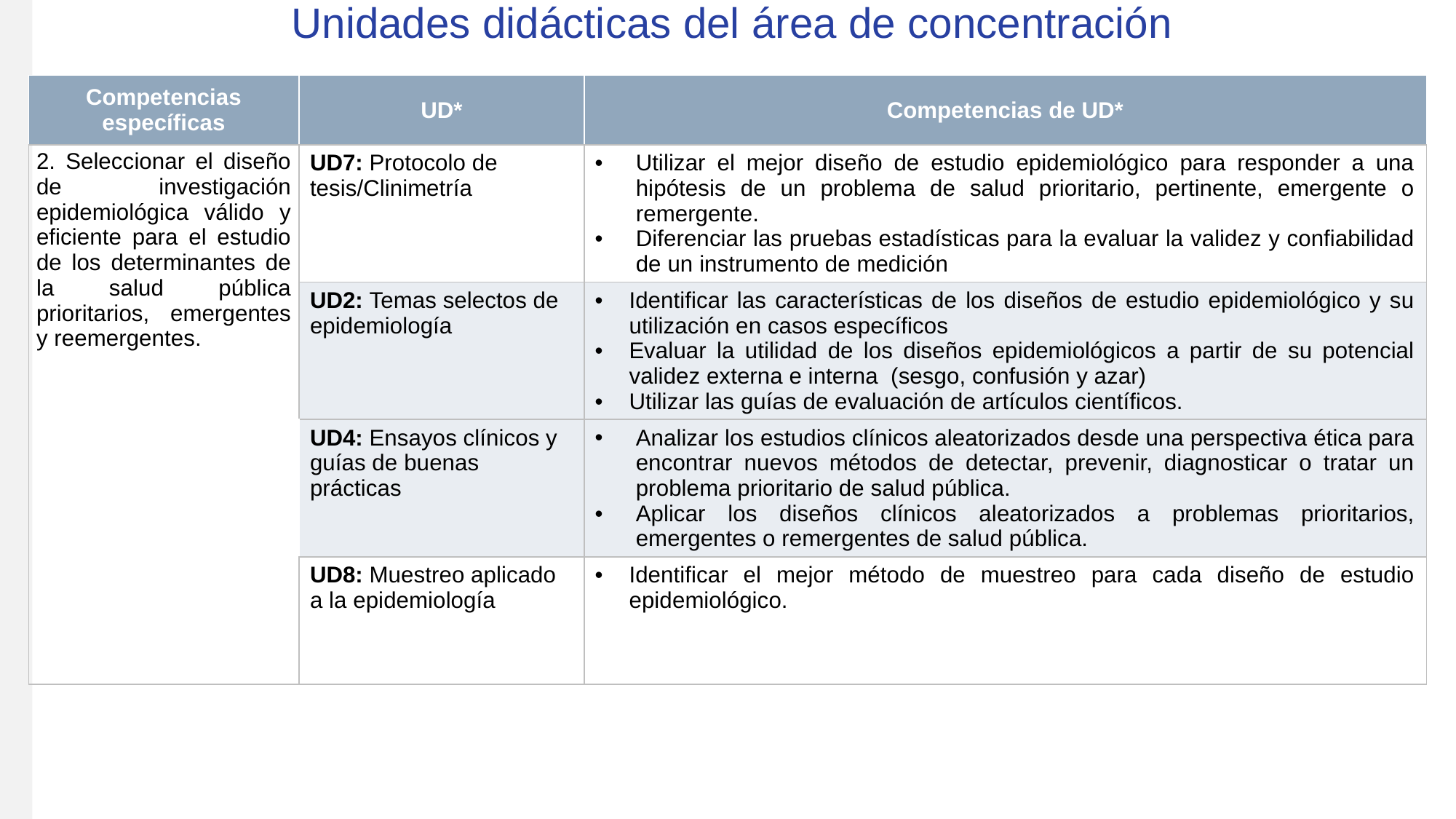

# Unidades didácticas del área de concentración

| Competencias específicas | UD\* | Competencias de UD\* |
| --- | --- | --- |
| 2. Seleccionar el diseño de investigación epidemiológica válido y eficiente para el estudio de los determinantes de la salud pública prioritarios, emergentes y reemergentes. | UD7: Protocolo de tesis/Clinimetría | Utilizar el mejor diseño de estudio epidemiológico para responder a una hipótesis de un problema de salud prioritario, pertinente, emergente o remergente. Diferenciar las pruebas estadísticas para la evaluar la validez y confiabilidad de un instrumento de medición |
|  | UD2: Temas selectos de epidemiología | Identificar las características de los diseños de estudio epidemiológico y su utilización en casos específicos Evaluar la utilidad de los diseños epidemiológicos a partir de su potencial validez externa e interna (sesgo, confusión y azar) Utilizar las guías de evaluación de artículos científicos. |
|  | UD4: Ensayos clínicos y guías de buenas prácticas | Analizar los estudios clínicos aleatorizados desde una perspectiva ética para encontrar nuevos métodos de detectar, prevenir, diagnosticar o tratar un problema prioritario de salud pública. Aplicar los diseños clínicos aleatorizados a problemas prioritarios, emergentes o remergentes de salud pública. |
|  | UD8: Muestreo aplicado a la epidemiología | Identificar el mejor método de muestreo para cada diseño de estudio epidemiológico. |